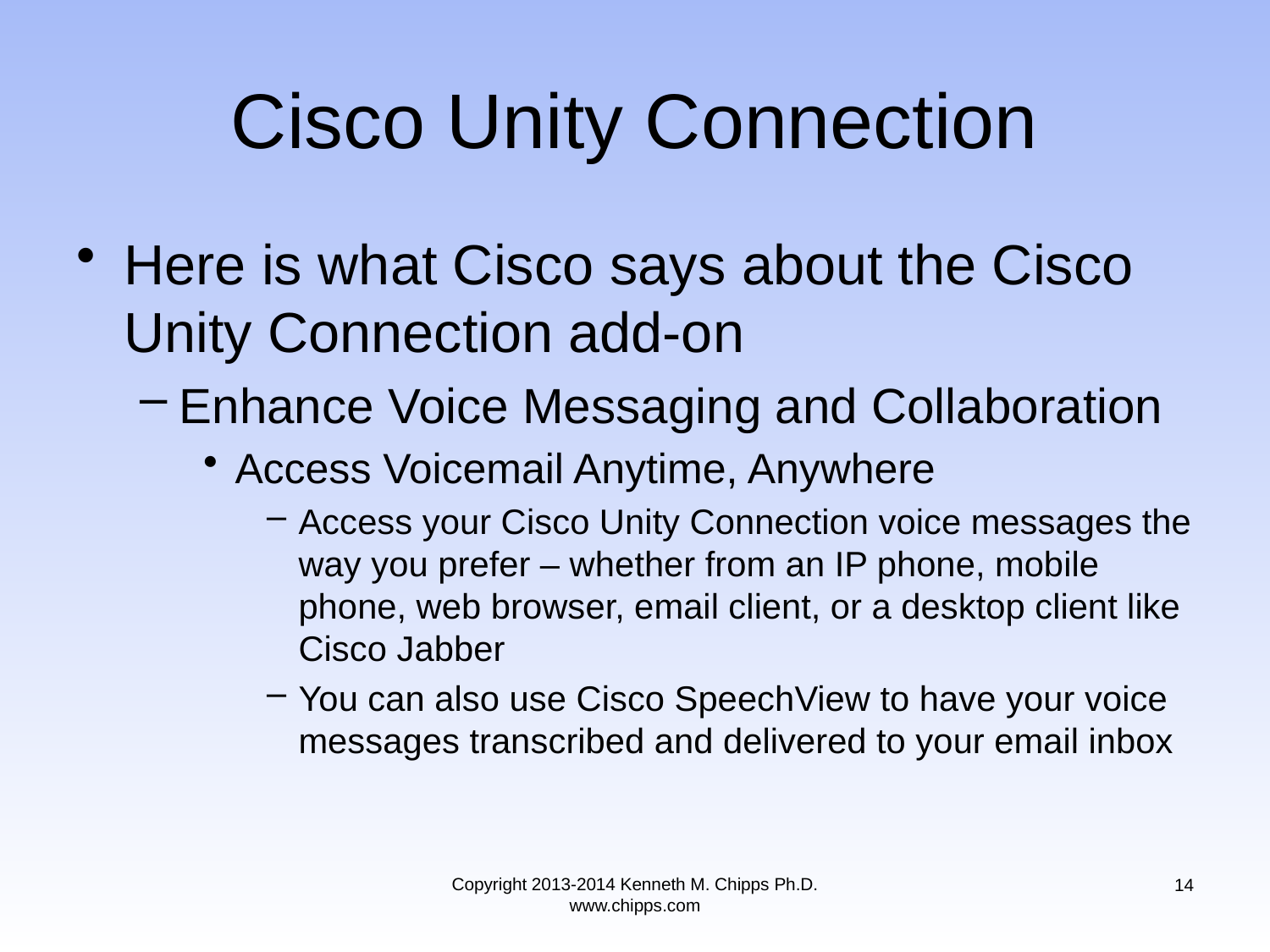

# Cisco Unity Connection
Here is what Cisco says about the Cisco Unity Connection add-on
Enhance Voice Messaging and Collaboration
Access Voicemail Anytime, Anywhere
Access your Cisco Unity Connection voice messages the way you prefer – whether from an IP phone, mobile phone, web browser, email client, or a desktop client like Cisco Jabber
You can also use Cisco SpeechView to have your voice messages transcribed and delivered to your email inbox
Copyright 2013-2014 Kenneth M. Chipps Ph.D. www.chipps.com
14